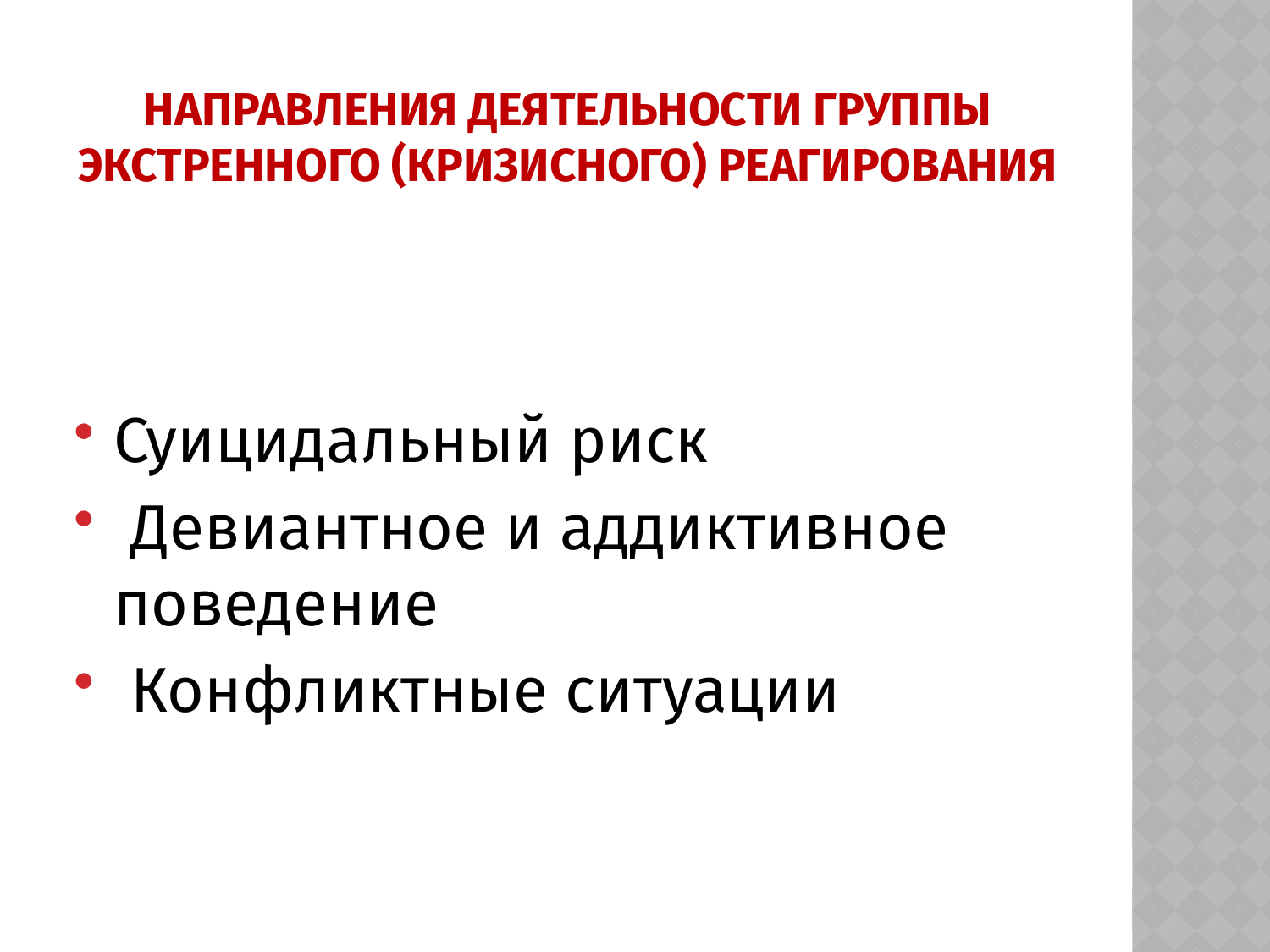

# Направления деятельности Группы Экстренного (кризисного) реагирования

Суицидальный риск
 Девиантное и аддиктивное поведение
 Конфликтные ситуации